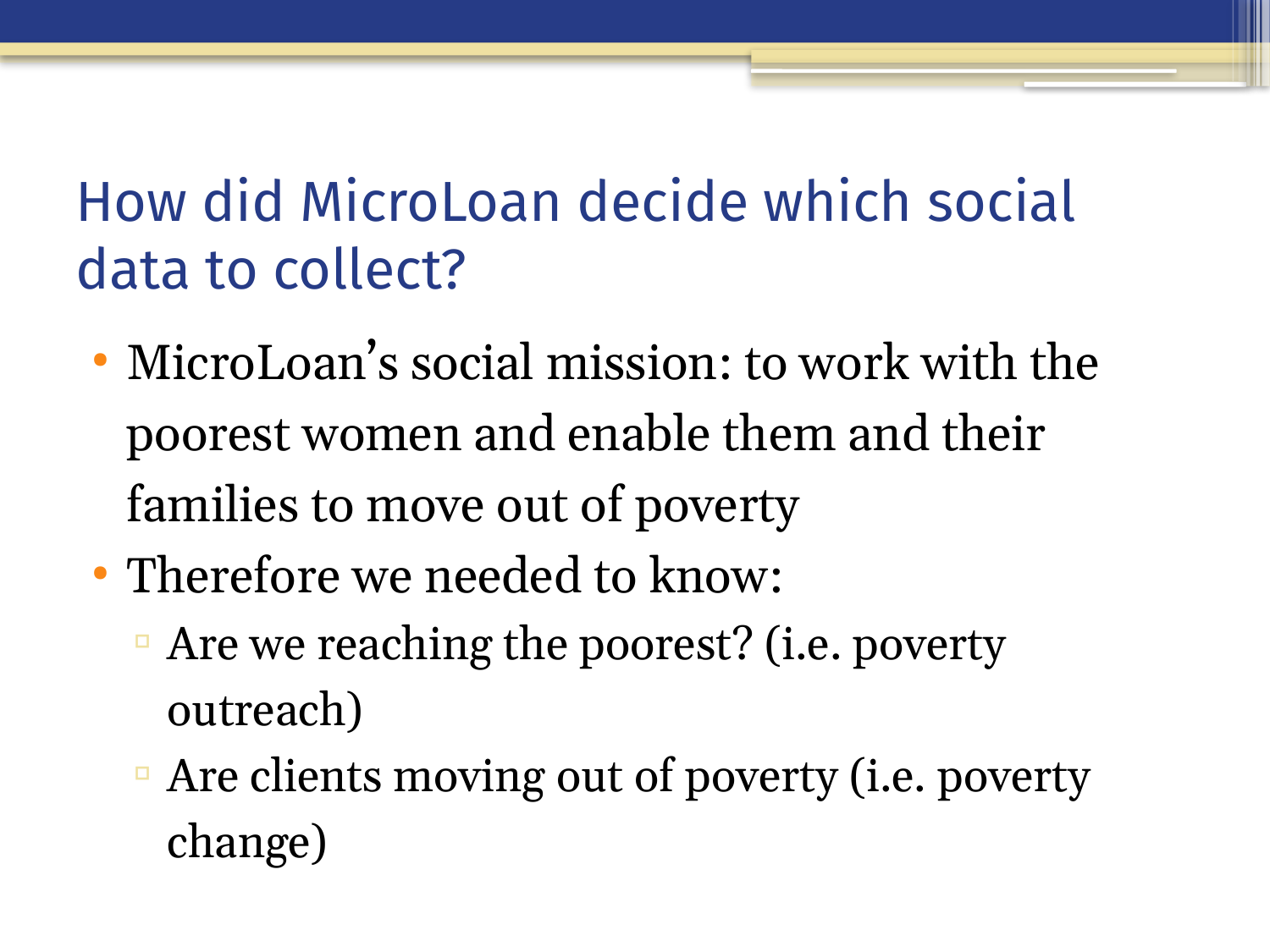

# How did MicroLoan decide which social data to collect?
MicroLoan’s social mission: to work with the poorest women and enable them and their families to move out of poverty
Therefore we needed to know:
Are we reaching the poorest? (i.e. poverty outreach)
Are clients moving out of poverty (i.e. poverty change)